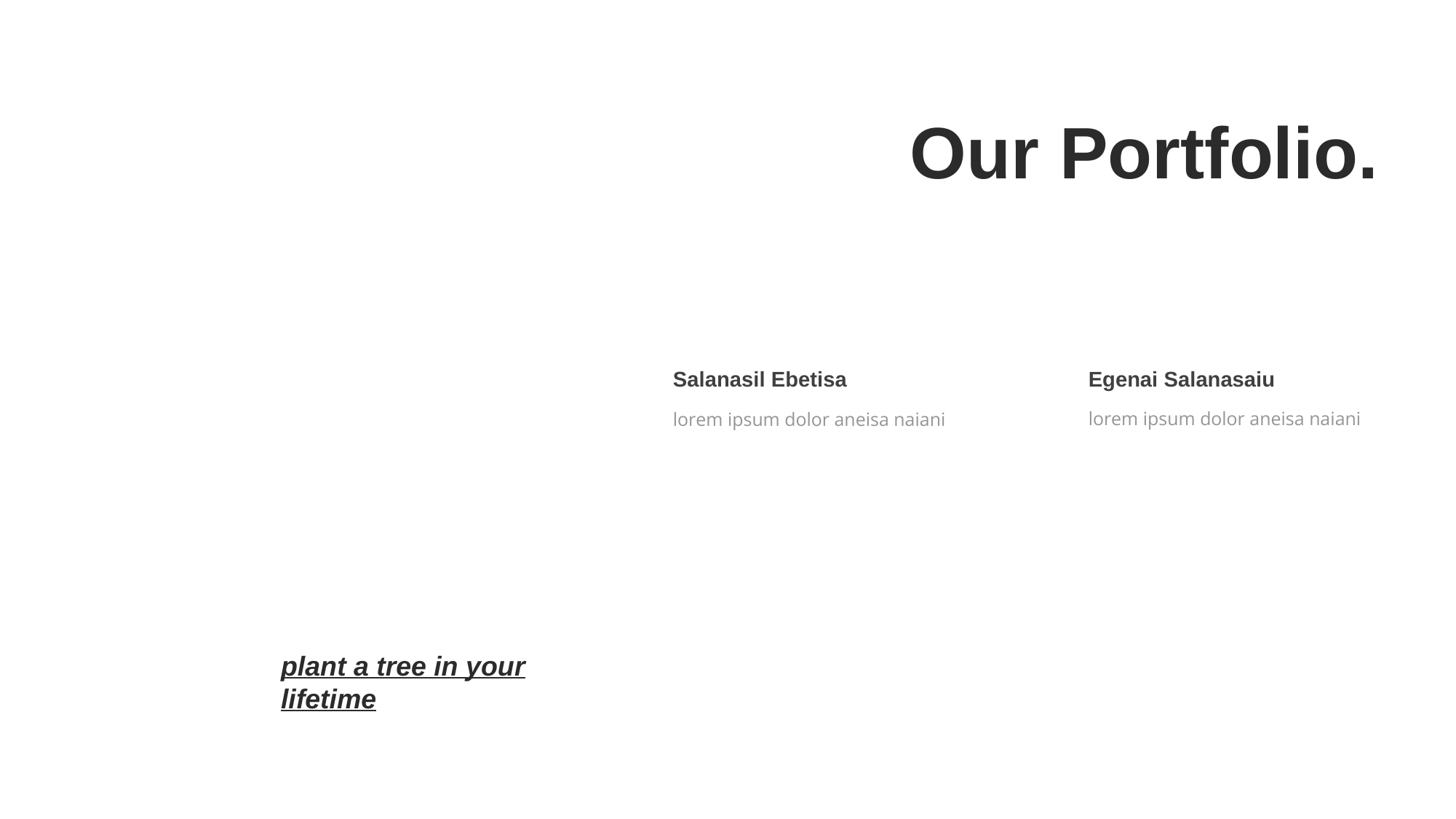

Our Portfolio.
Egenai Salanasaiu
lorem ipsum dolor aneisa naiani
Salanasil Ebetisa
lorem ipsum dolor aneisa naiani

plant a tree in your lifetime